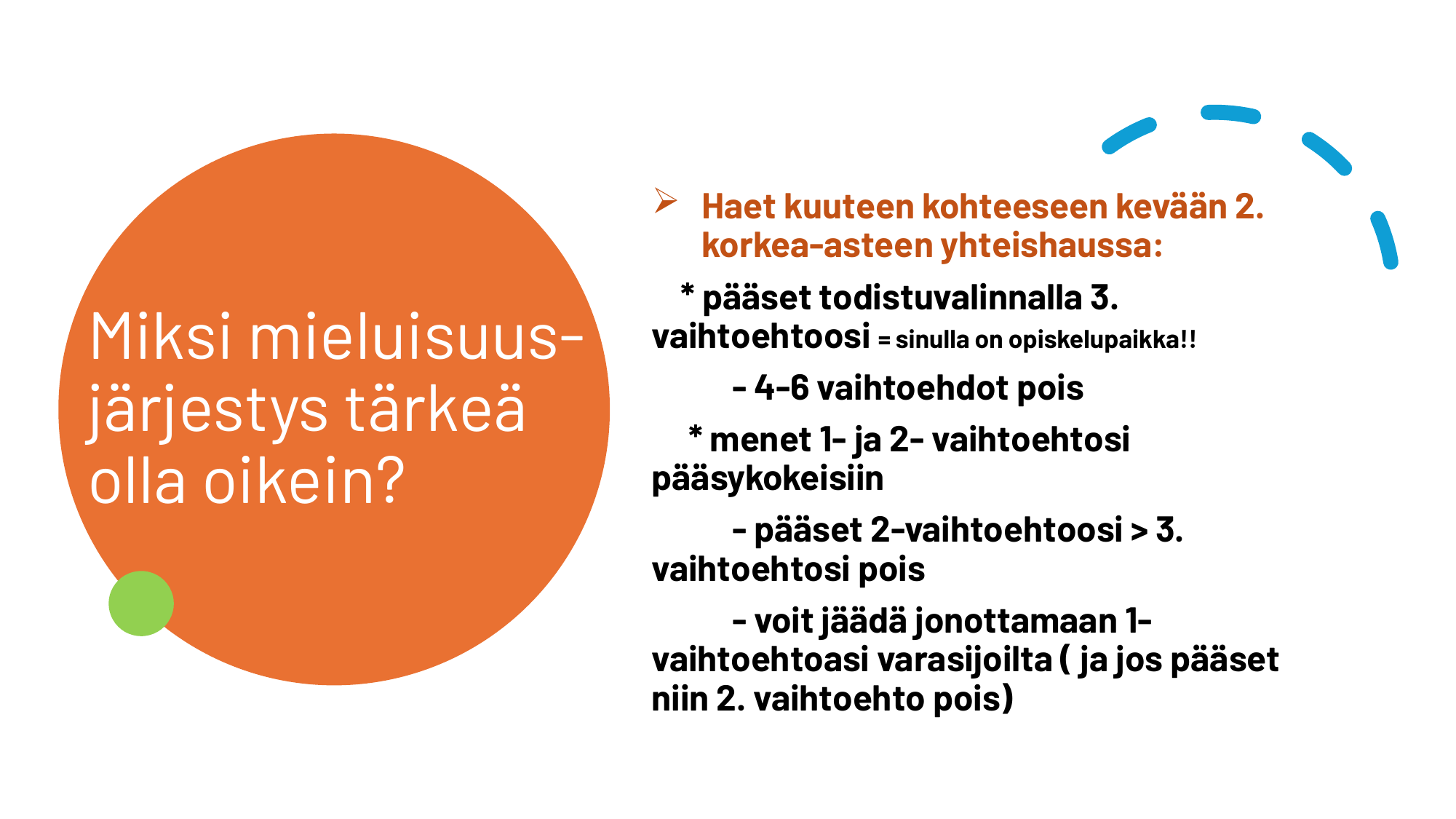

# Miksi mieluisuus-järjestys tärkeä olla oikein?
Haet kuuteen kohteeseen kevään 2. korkea-asteen yhteishaussa:
    * pääset todistuvalinnalla 3. vaihtoehtoosi = sinulla on opiskelupaikka!!
           - 4-6 vaihtoehdot pois
     * menet 1- ja 2- vaihtoehtosi pääsykokeisiin
           - pääset 2-vaihtoehtoosi > 3. vaihtoehtosi pois
           - voit jäädä jonottamaan 1-vaihtoehtoasi varasijoilta ( ja jos pääset niin 2. vaihtoehto pois)